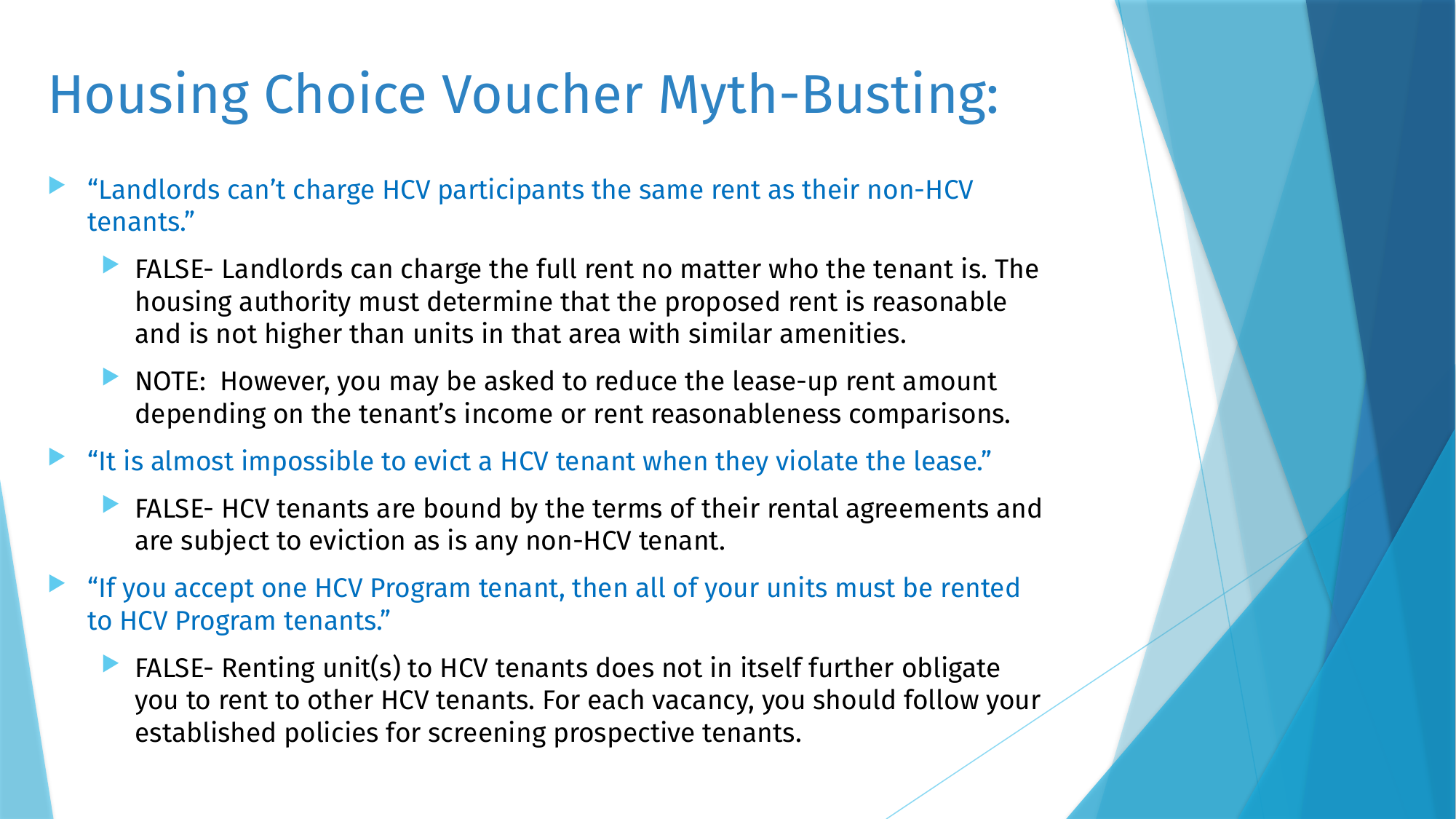

# Housing Choice Voucher Myth-Busting:
“Landlords can’t charge HCV participants the same rent as their non-HCV tenants.”
FALSE- Landlords can charge the full rent no matter who the tenant is. The housing authority must determine that the proposed rent is reasonable and is not higher than units in that area with similar amenities.
NOTE:  However, you may be asked to reduce the lease-up rent amount depending on the tenant’s income or rent reasonableness comparisons.
“It is almost impossible to evict a HCV tenant when they violate the lease.”
FALSE- HCV tenants are bound by the terms of their rental agreements and are subject to eviction as is any non-HCV tenant.
“If you accept one HCV Program tenant, then all of your units must be rented to HCV Program tenants.”
FALSE- Renting unit(s) to HCV tenants does not in itself further obligate you to rent to other HCV tenants. For each vacancy, you should follow your established policies for screening prospective tenants.